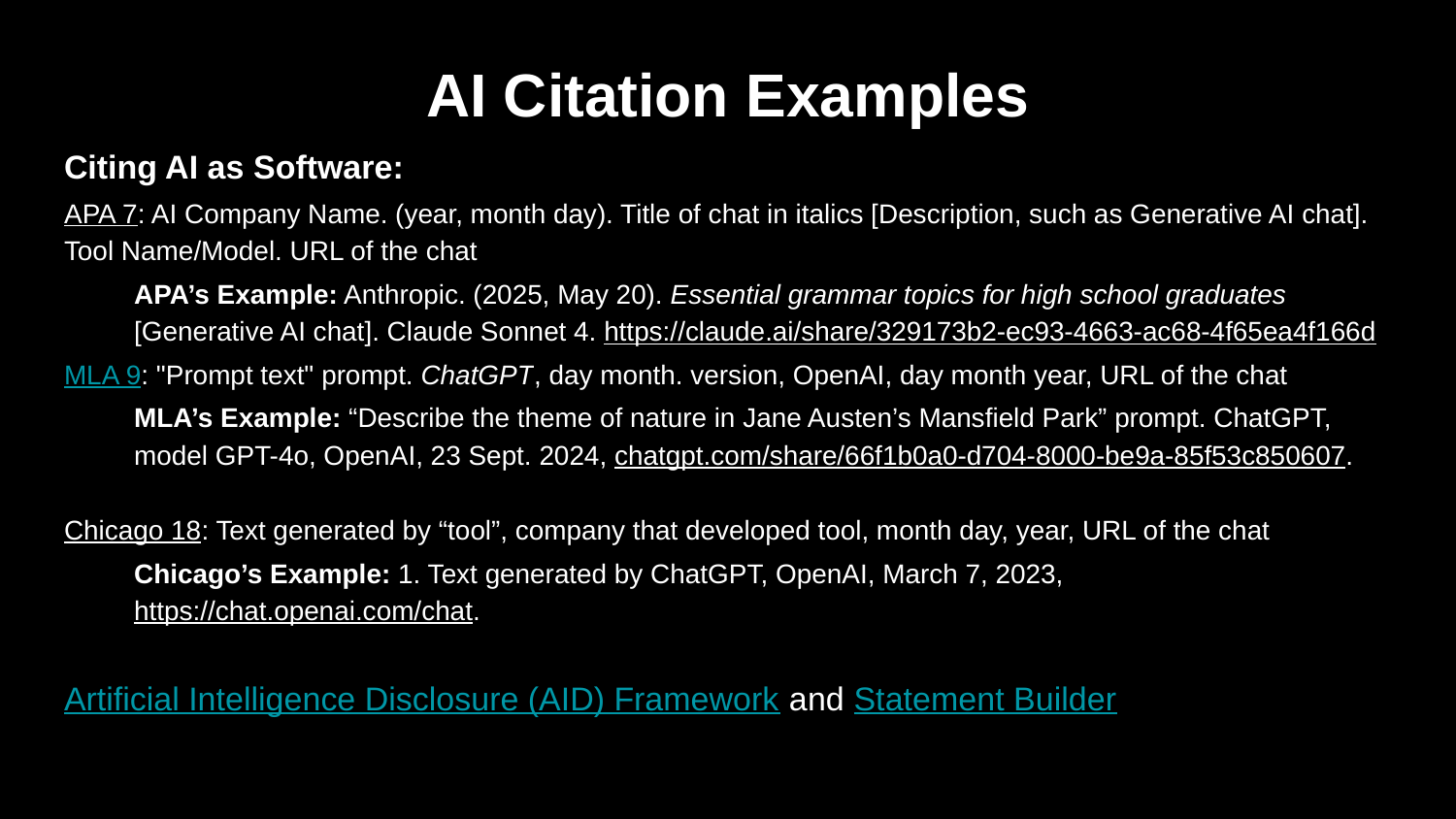

# AI Citation Examples
Citing AI as Software:
APA 7: AI Company Name. (year, month day). Title of chat in italics [Description, such as Generative AI chat]. Tool Name/Model. URL of the chat
APA’s Example: Anthropic. (2025, May 20). Essential grammar topics for high school graduates [Generative AI chat]. Claude Sonnet 4. https://claude.ai/share/329173b2-ec93-4663-ac68-4f65ea4f166d
MLA 9: "Prompt text" prompt. ChatGPT, day month. version, OpenAI, day month year, URL of the chat
MLA’s Example: “Describe the theme of nature in Jane Austen’s Mansfield Park” prompt. ChatGPT, model GPT-4o, OpenAI, 23 Sept. 2024, chatgpt.com/share/66f1b0a0-d704-8000-be9a-85f53c850607.

Chicago 18: Text generated by “tool”, company that developed tool, month day, year, URL of the chat
Chicago’s Example: 1. Text generated by ChatGPT, OpenAI, March 7, 2023, https://chat.openai.com/chat.

Artificial Intelligence Disclosure (AID) Framework and Statement Builder